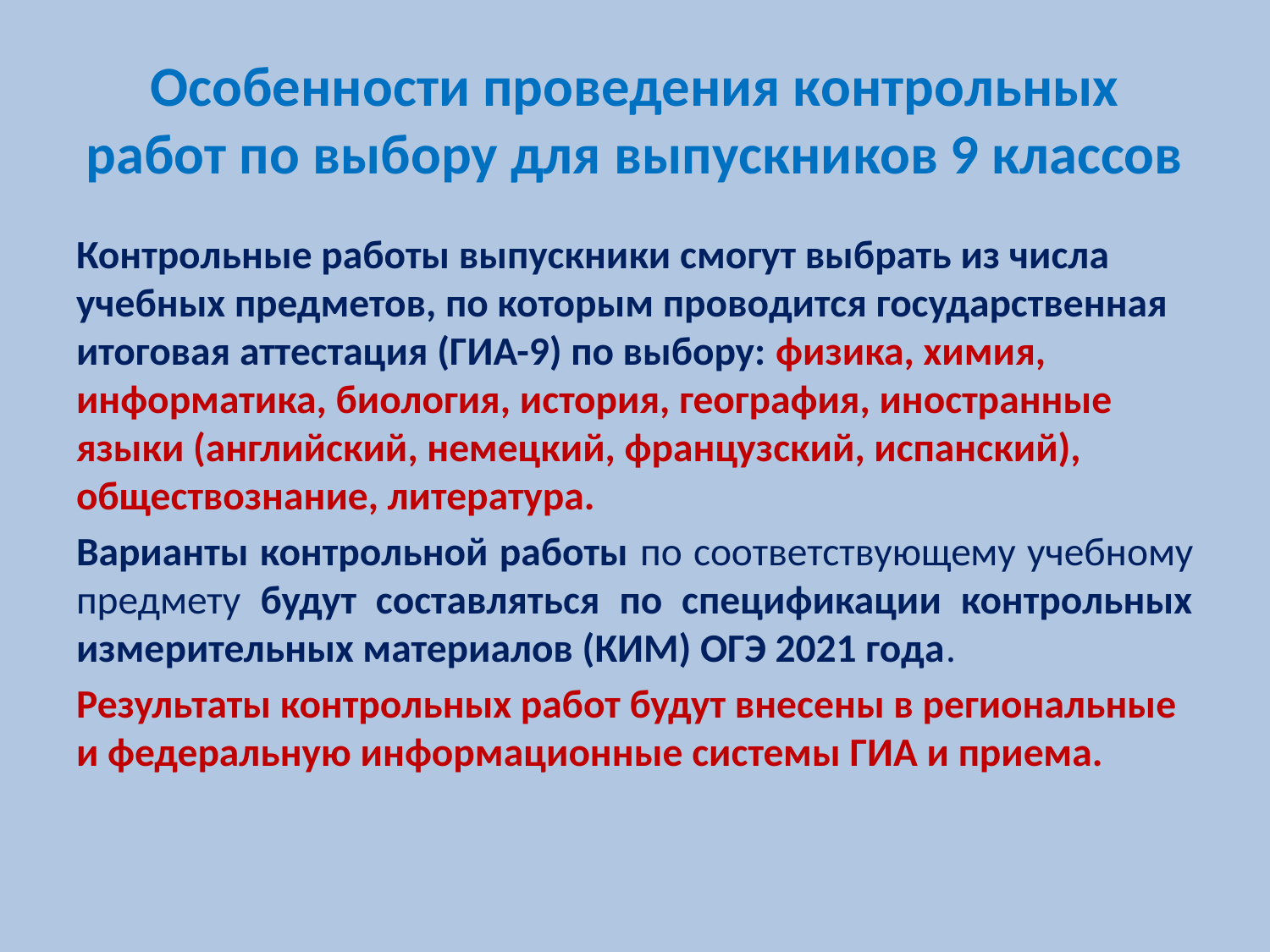

# Особенности проведения контрольных работ по выбору для выпускников 9 классов
Контрольные работы выпускники смогут выбрать из числа учебных предметов, по которым проводится государственная итоговая аттестация (ГИА-9) по выбору: физика, химия, информатика, биология, история, география, иностранные языки (английский, немецкий, французский, испанский), обществознание, литература.
Варианты контрольной работы по соответствующему учебному предмету будут составляться по спецификации контрольных измерительных материалов (КИМ) ОГЭ 2021 года.
Результаты контрольных работ будут внесены в региональные и федеральную информационные системы ГИА и приема.